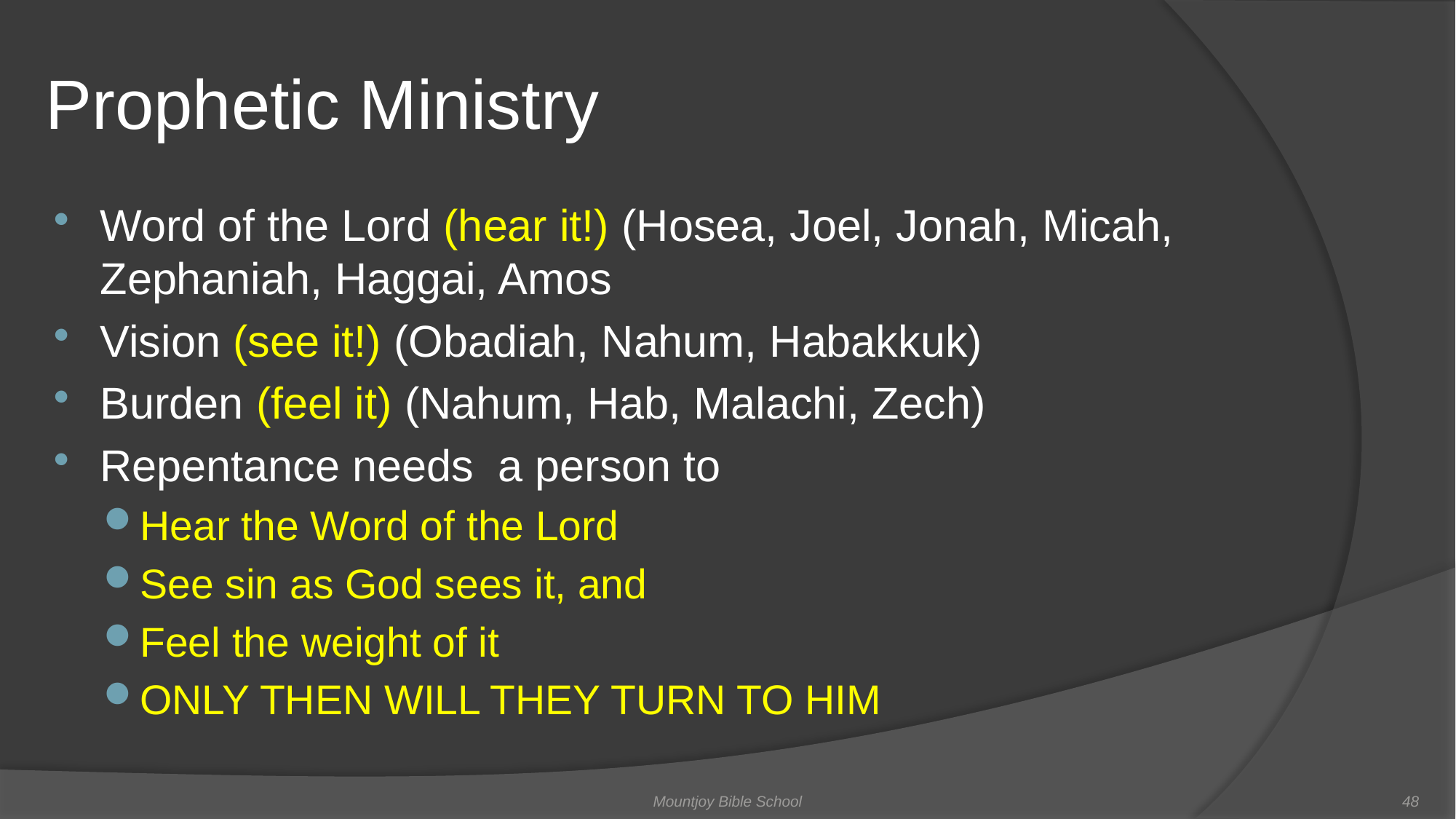

# Prophetic Ministry
Word of the Lord (hear it!) (Hosea, Joel, Jonah, Micah, Zephaniah, Haggai, Amos
Vision (see it!) (Obadiah, Nahum, Habakkuk)
Burden (feel it) (Nahum, Hab, Malachi, Zech)
Repentance needs  a person to
Hear the Word of the Lord
See sin as God sees it, and
Feel the weight of it
ONLY THEN WILL THEY TURN TO HIM
Mountjoy Bible School
48